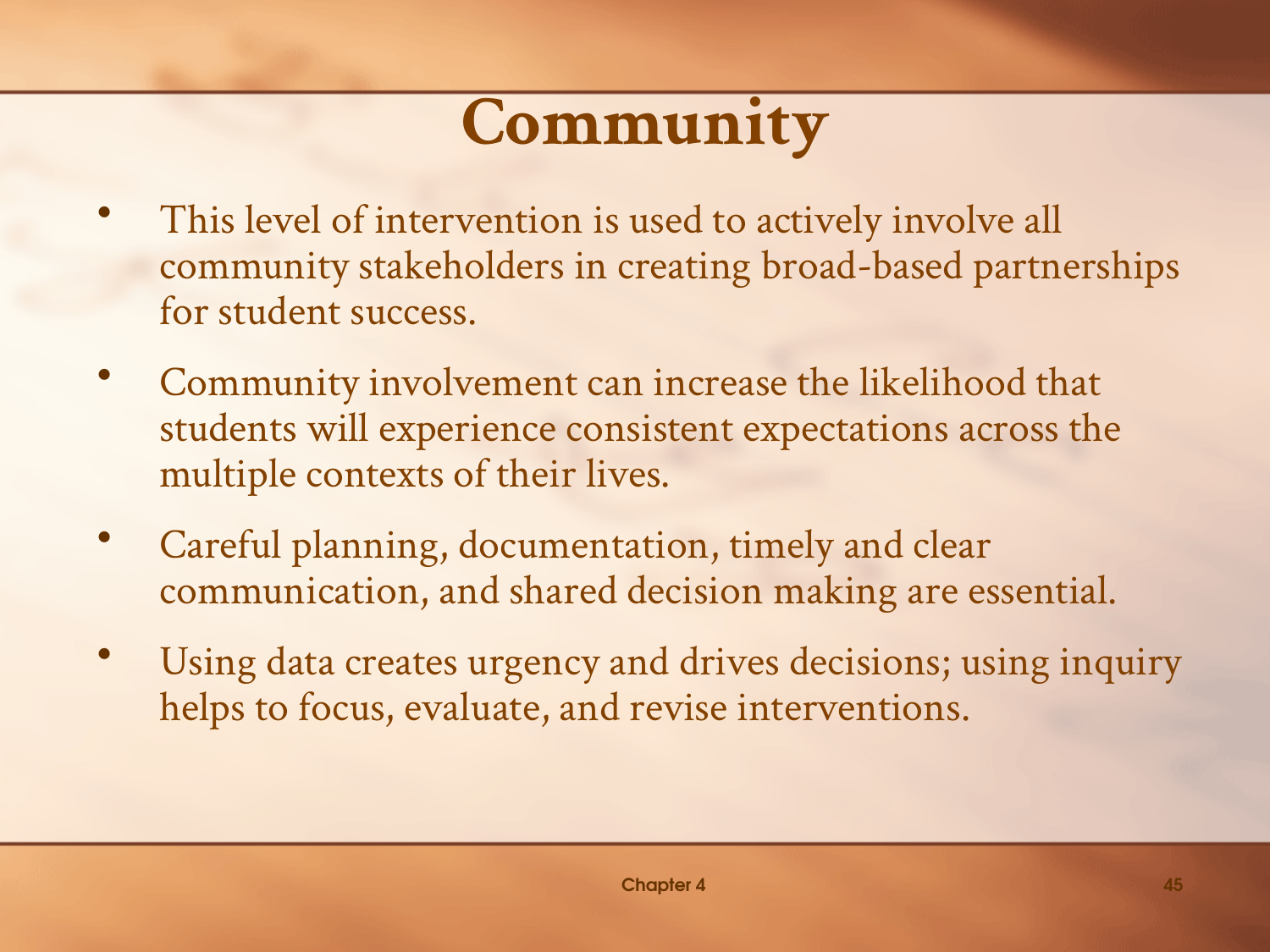

Community
This level of intervention is used to actively involve all community stakeholders in creating broad-based partnerships for student success.
Community involvement can increase the likelihood that students will experience consistent expectations across the multiple contexts of their lives.
Careful planning, documentation, timely and clear communication, and shared decision making are essential.
Using data creates urgency and drives decisions; using inquiry helps to focus, evaluate, and revise interventions.
Chapter 4
45